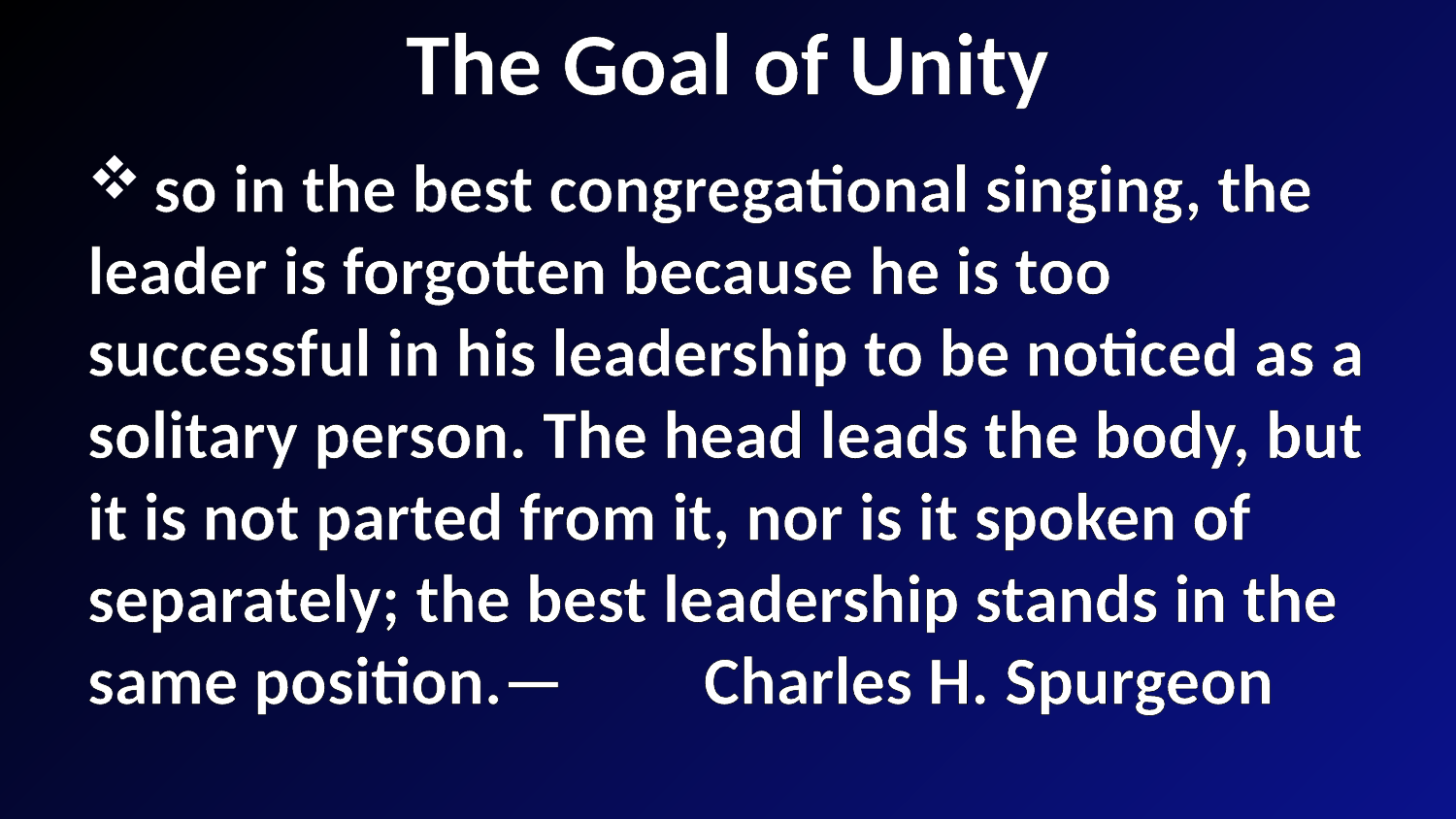

# The Goal of Unity
 so in the best congregational singing, the leader is forgotten because he is too successful in his leadership to be noticed as a solitary person. The head leads the body, but it is not parted from it, nor is it spoken of separately; the best leadership stands in the same position.—         Charles H. Spurgeon